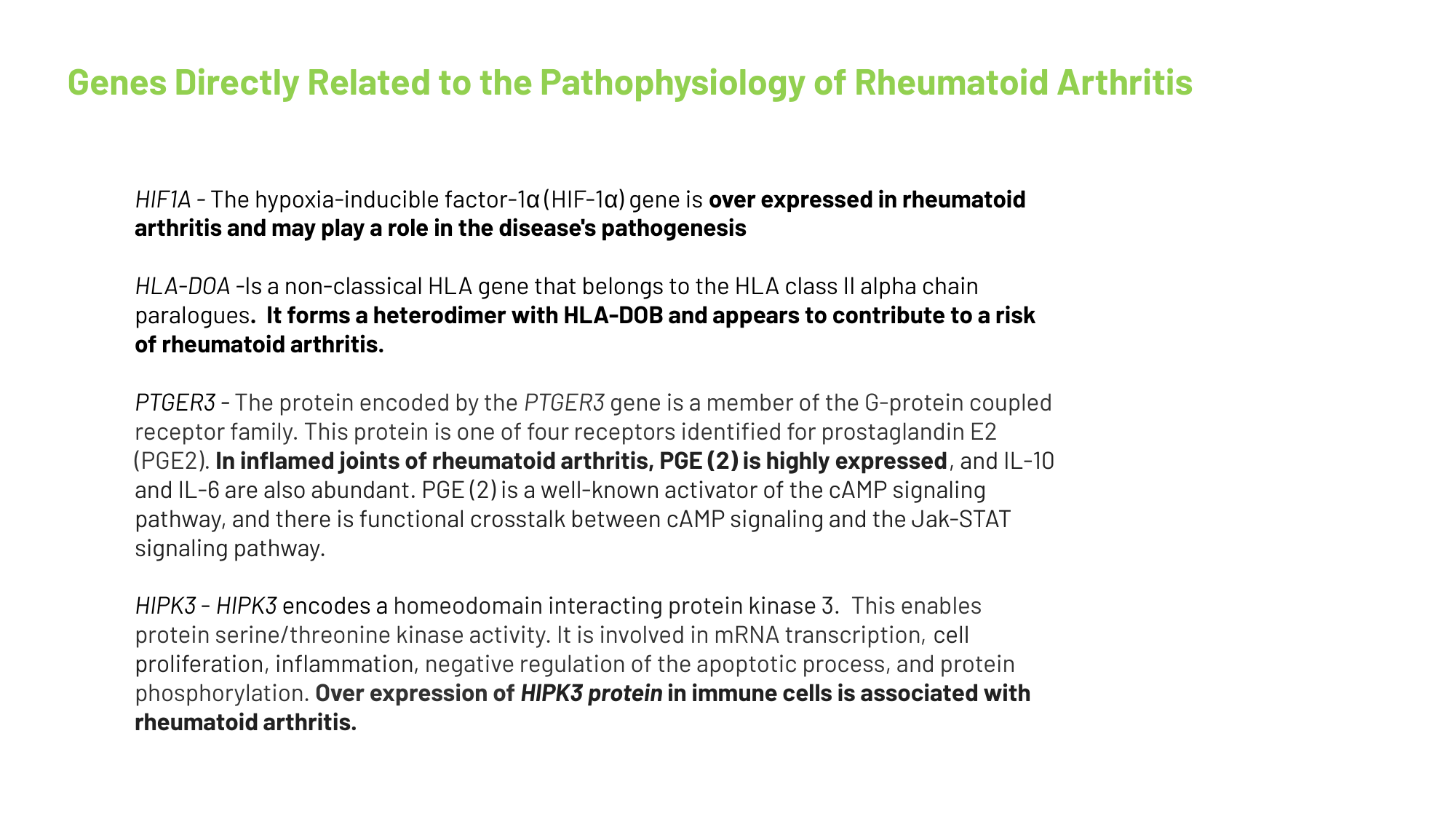

Genes Directly Related to the Pathophysiology of Rheumatoid Arthritis
HIF1A - The hypoxia-inducible factor-1α (HIF-1α) gene is over expressed in rheumatoid arthritis and may play a role in the disease's pathogenesis

HLA-DOA -Is a non-classical HLA gene that belongs to the HLA class II alpha chain paralogues.  It forms a heterodimer with HLA-DOB and appears to contribute to a risk of rheumatoid arthritis.

PTGER3 - The protein encoded by the PTGER3 gene is a member of the G-protein coupled receptor family. This protein is one of four receptors identified for prostaglandin E2 (PGE2). In inflamed joints of rheumatoid arthritis, PGE (2) is highly expressed, and IL-10 and IL-6 are also abundant. PGE (2) is a well-known activator of the cAMP signaling pathway, and there is functional crosstalk between cAMP signaling and the Jak-STAT signaling pathway.

HIPK3 - HIPK3 encodes a homeodomain interacting protein kinase 3.  This enables protein serine/threonine kinase activity. It is involved in mRNA transcription, cell proliferation, inflammation, negative regulation of the apoptotic process, and protein phosphorylation. Over expression of HIPK3 protein in immune cells is associated with rheumatoid arthritis.